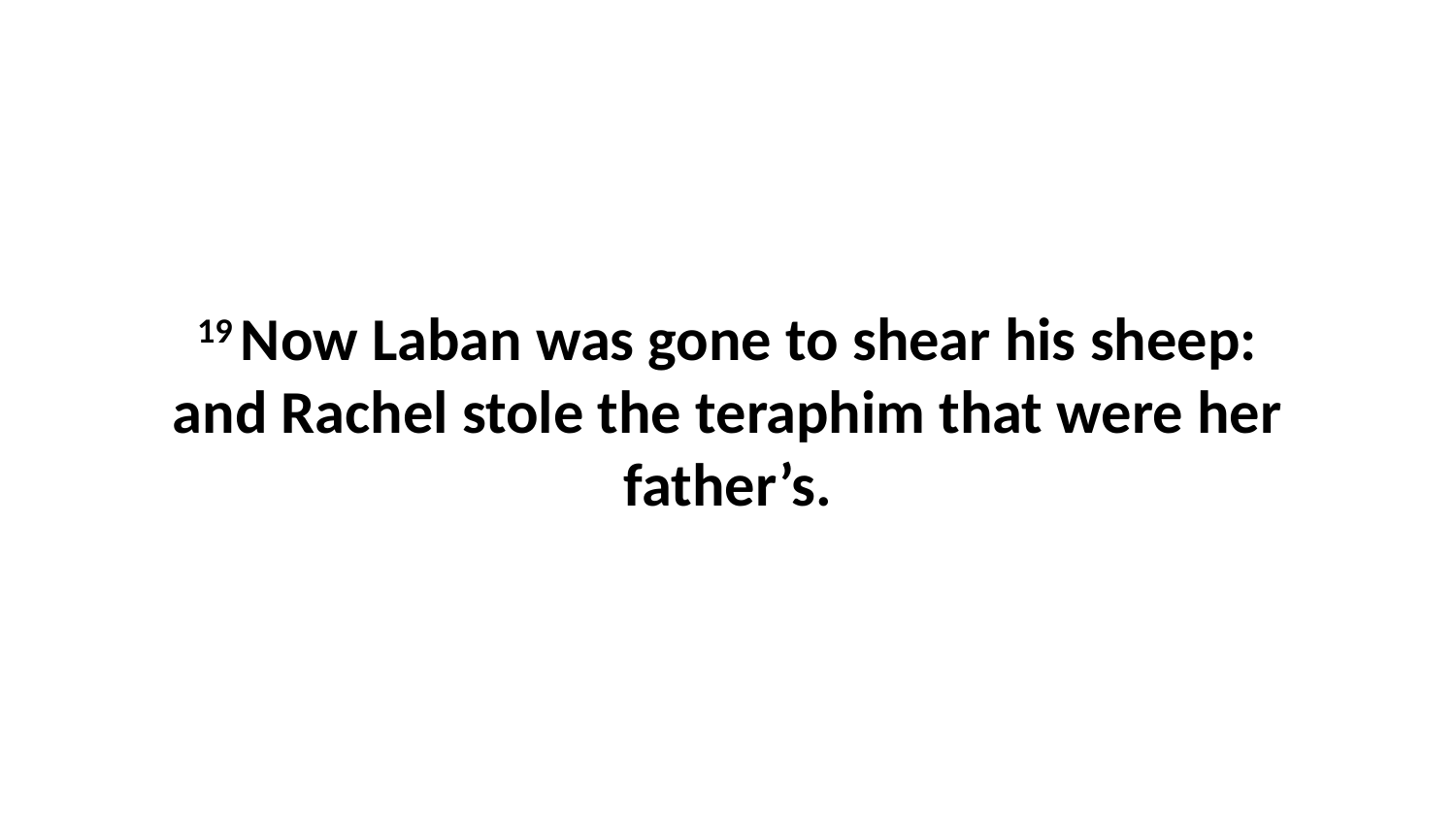

19 Now Laban was gone to shear his sheep: and Rachel stole the teraphim that were her father’s.